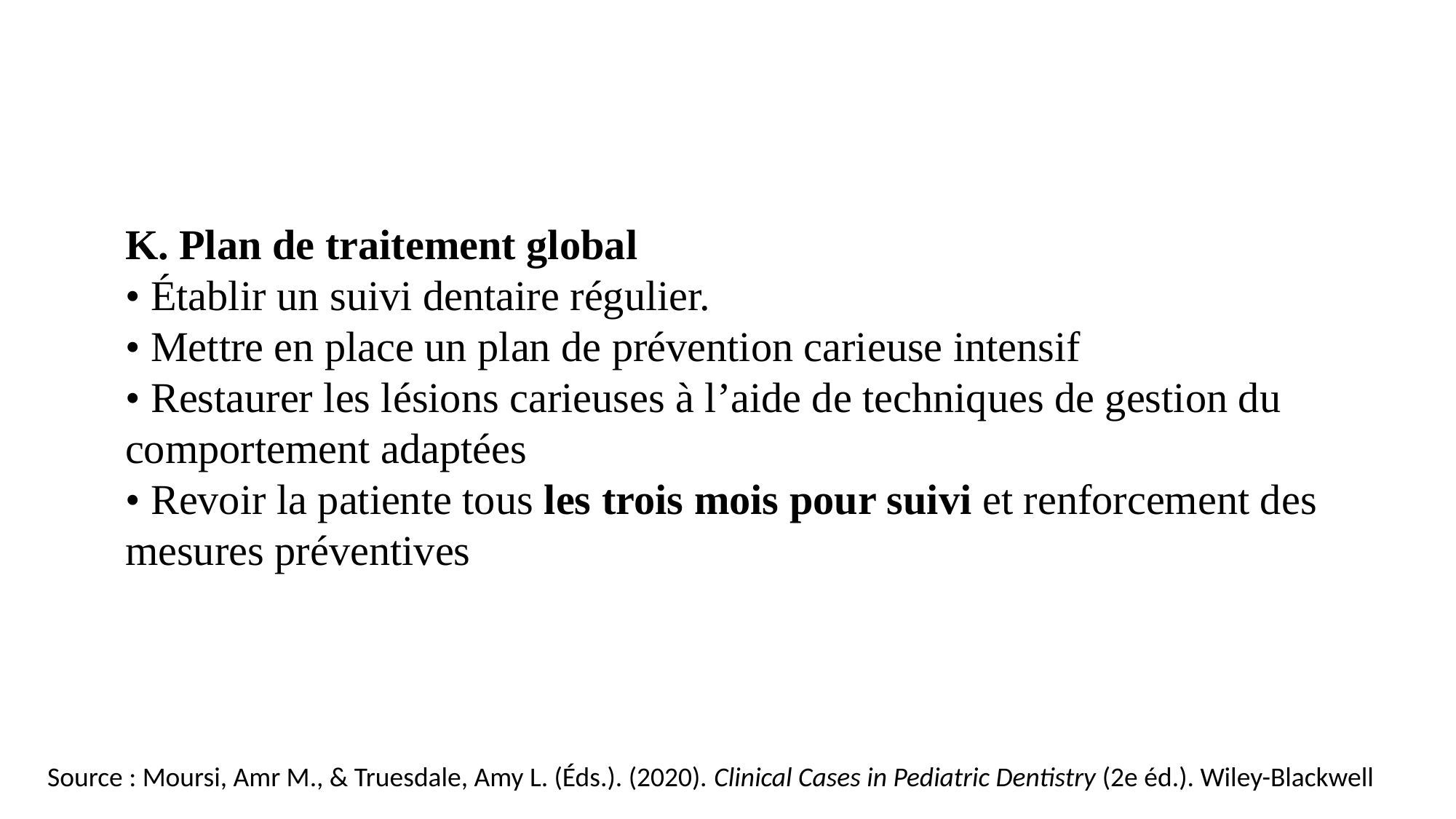

K. Plan de traitement global
• Établir un suivi dentaire régulier.
• Mettre en place un plan de prévention carieuse intensif
• Restaurer les lésions carieuses à l’aide de techniques de gestion du comportement adaptées
• Revoir la patiente tous les trois mois pour suivi et renforcement des mesures préventives
 Source : Moursi, Amr M., & Truesdale, Amy L. (Éds.). (2020). Clinical Cases in Pediatric Dentistry (2e éd.). Wiley-Blackwell